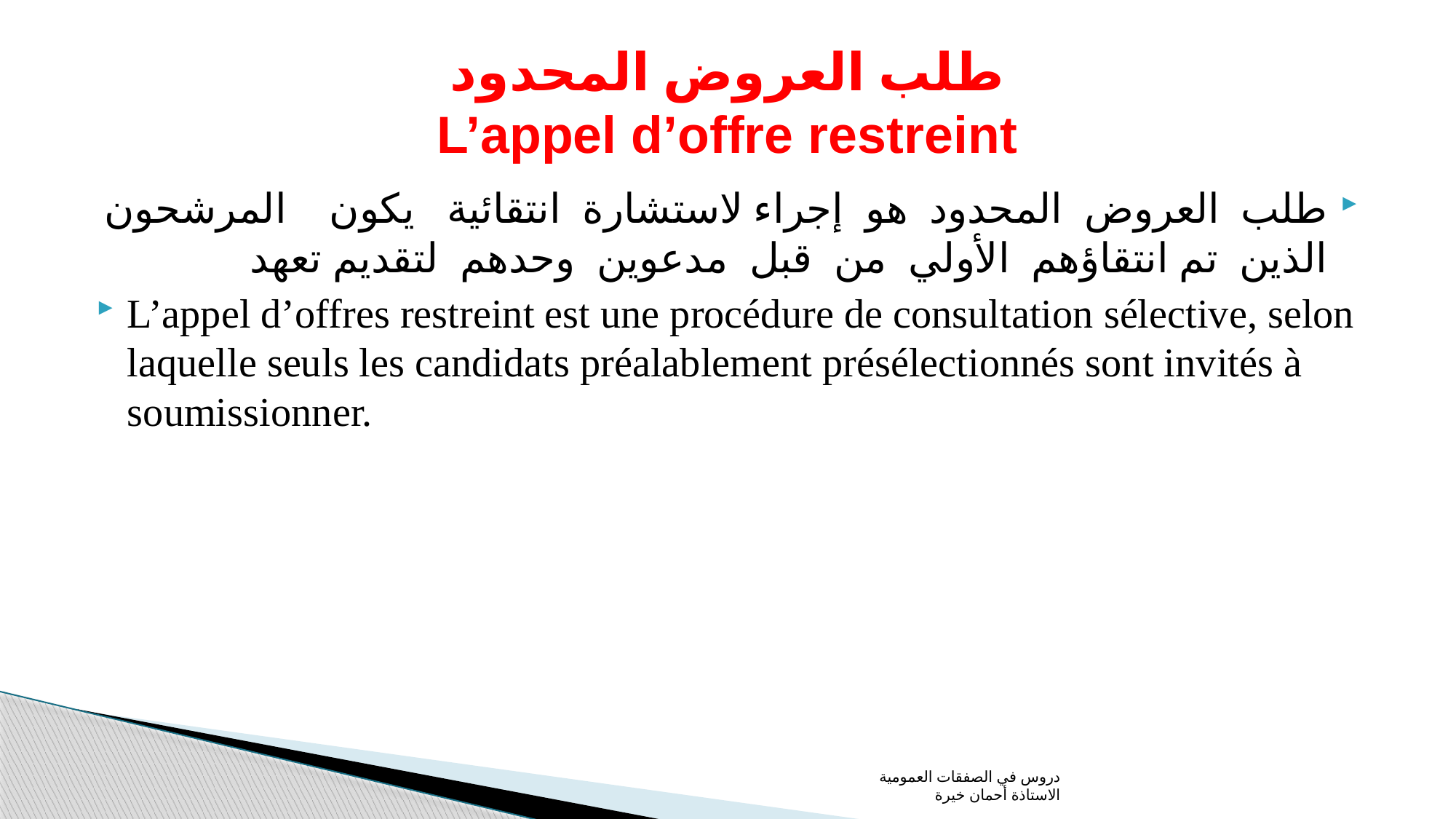

# طلب العروض المحدود L’appel d’offre restreint
طلب  العروض  المحدود  هو  إجراء لاستشارة  انتقائية   يكون    المرشحون  الذين  تم انتقاؤهم  الأولي  من  قبل  مدعوين  وحدهم  لتقديم تعهد
L’appel d’offres restreint est une procédure de consultation sélective, selon laquelle seuls les candidats préalablement présélectionnés sont invités à soumissionner.
دروس في الصفقات العمومية                                 الاستاذة أحمان خيرة